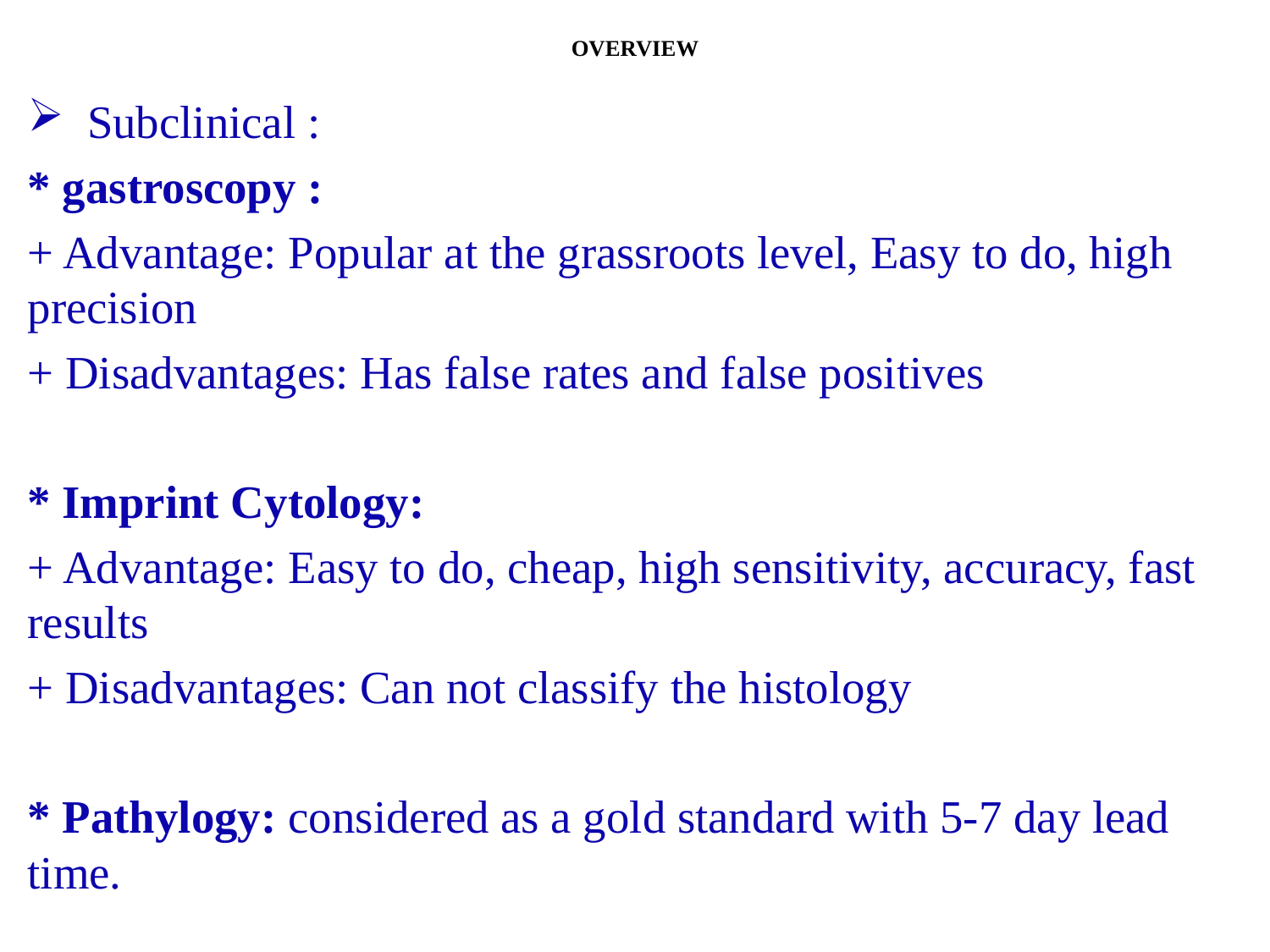

# OVERVIEW
Subclinical :
* gastroscopy :
+ Advantage: Popular at the grassroots level, Easy to do, high precision
+ Disadvantages: Has false rates and false positives

* Imprint Cytology:
+ Advantage: Easy to do, cheap, high sensitivity, accuracy, fast results
+ Disadvantages: Can not classify the histology

* Pathylogy: considered as a gold standard with 5-7 day lead time.